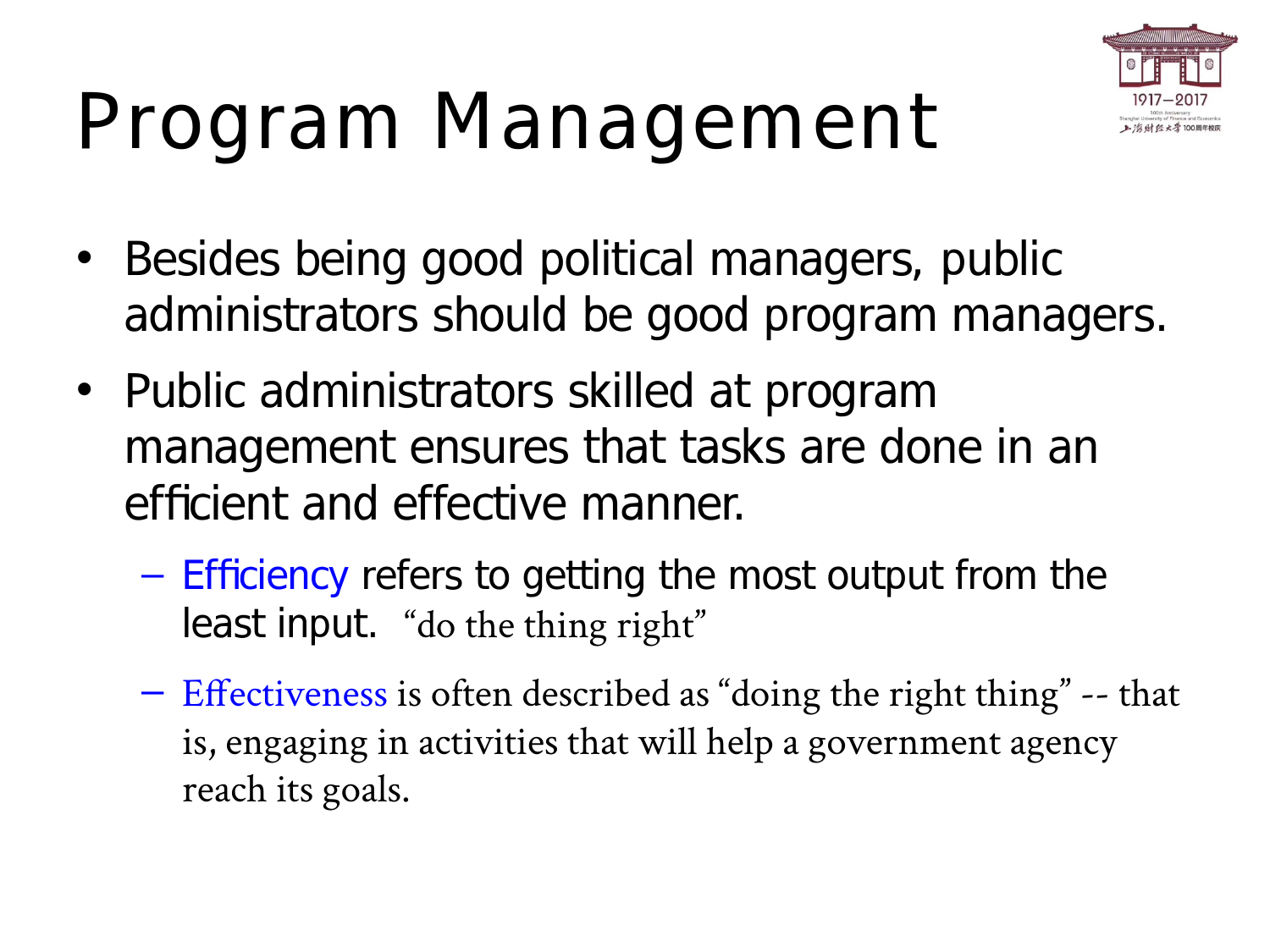

# Program Management
Besides being good political managers, public administrators should be good program managers.
Public administrators skilled at program management ensures that tasks are done in an efficient and effective manner.
Efficiency refers to getting the most output from the least input.  “do the thing right”
Effectiveness is often described as “doing the right thing” -- that is, engaging in activities that will help a government agency reach its goals.